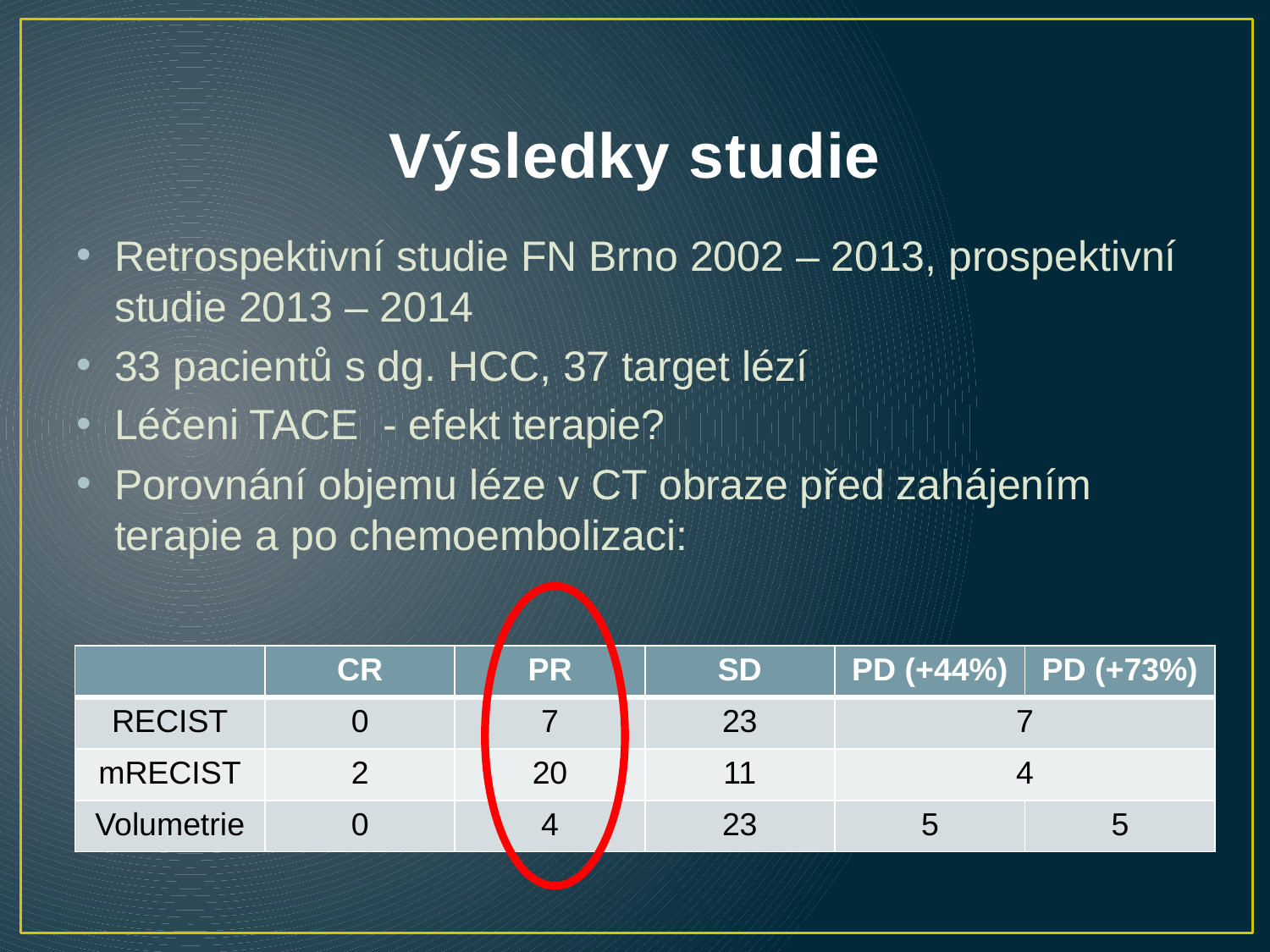

# Výsledky studie
Retrospektivní studie FN Brno 2002 – 2013, prospektivní studie 2013 – 2014
33 pacientů s dg. HCC, 37 target lézí
Léčeni TACE  - efekt terapie?
Porovnání objemu léze v CT obraze před zahájením terapie a po chemoembolizaci:

|  | CR | PR | SD | PD (+44%) | PD (+73%) |
| --- | --- | --- | --- | --- | --- |
| RECIST | 0 | 7 | 23 | 7 |  |
| mRECIST | 2 | 20 | 11 | 4 |  |
| Volumetrie | 0 | 4 | 23 | 5 | 5 |